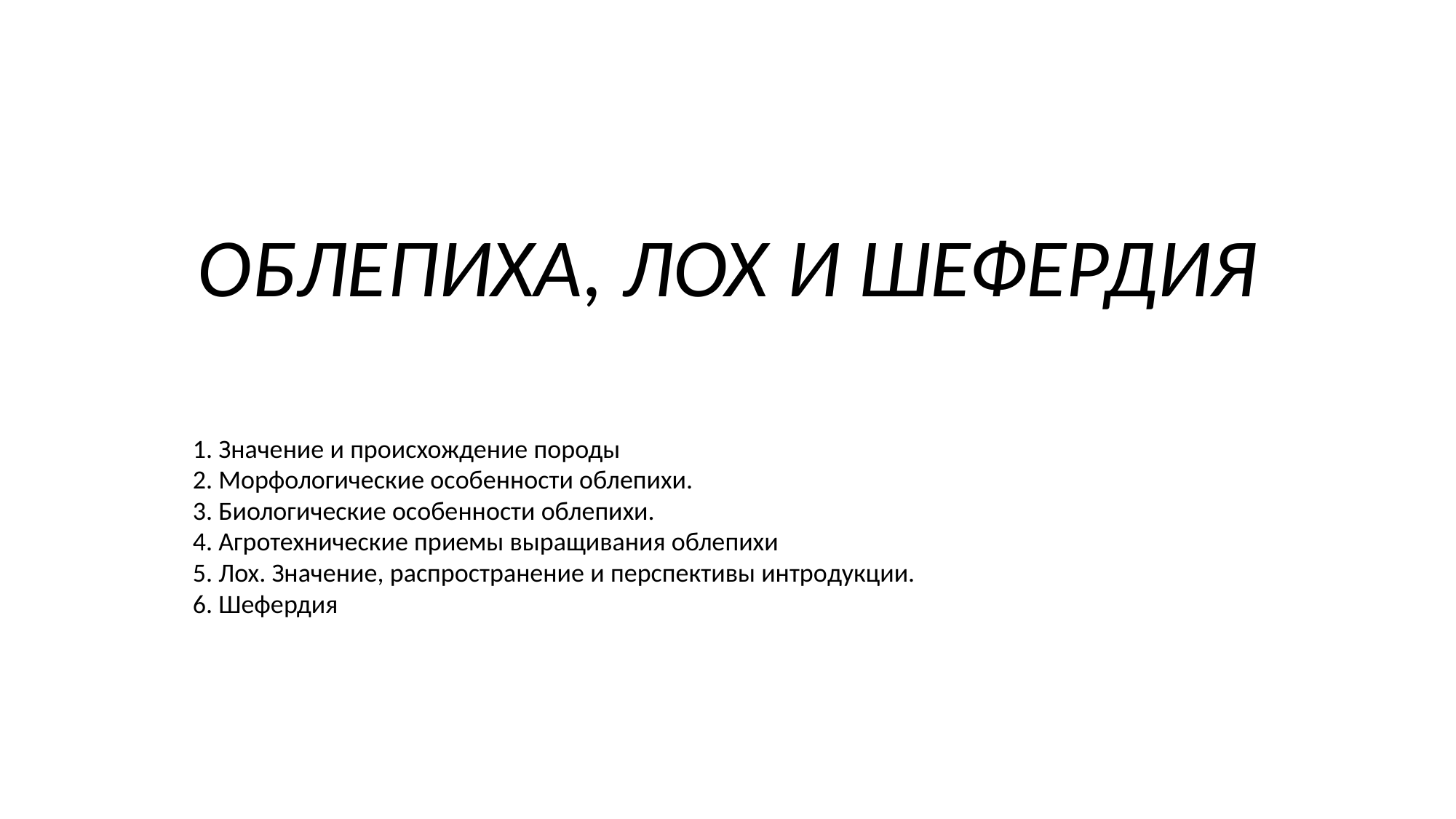

# ОБЛЕПИХА, ЛОХ И ШЕФЕРДИЯ
1. Значение и происхождение породы
2. Морфологические особенности облепихи.
3. Биологические особенности облепихи.
4. Агротехнические приемы выращивания облепихи
5. Лох. Значение, распространение и перспективы интро­дукции.
6. Шефердия